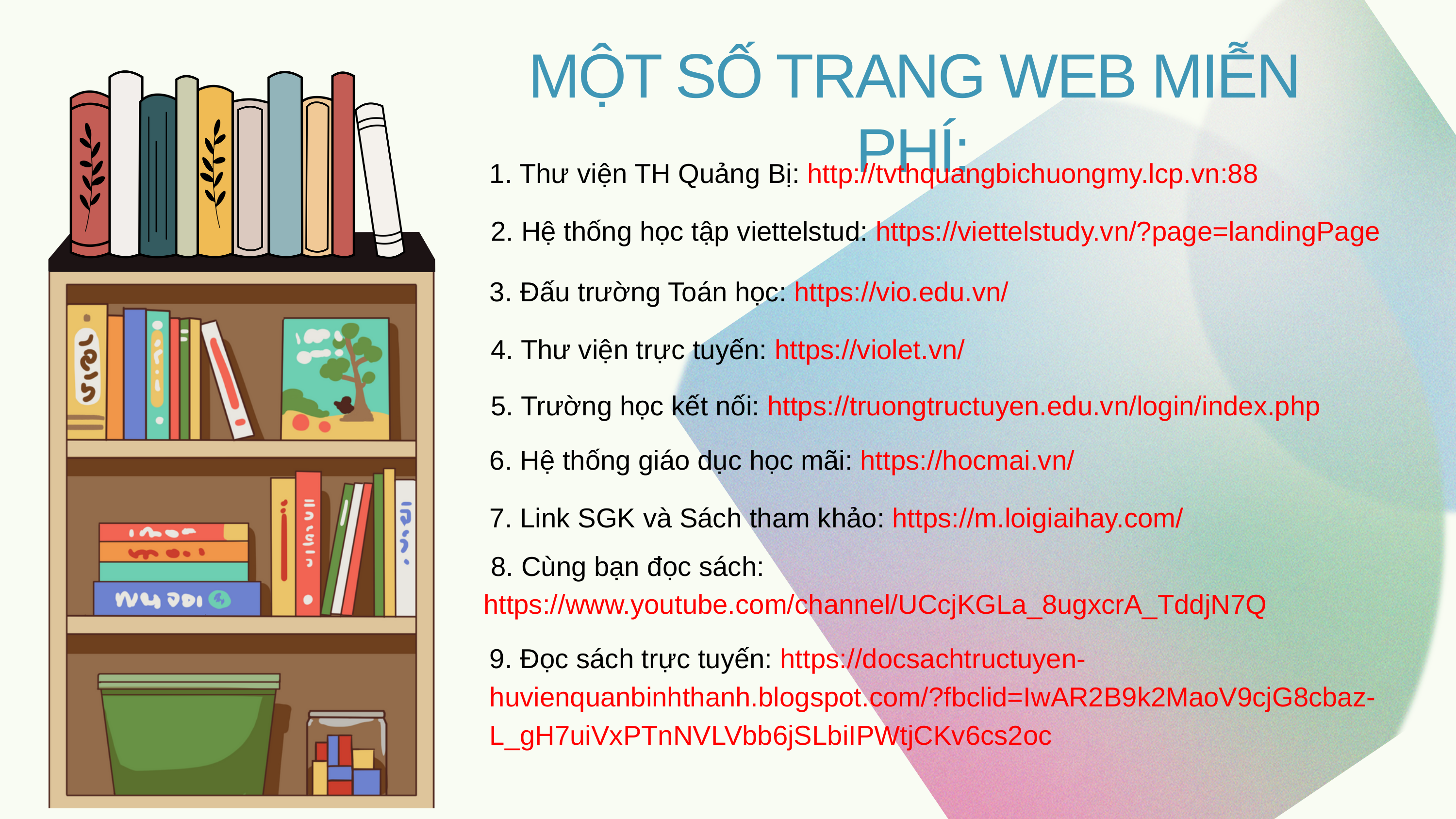

MỘT SỐ TRANG WEB MIỄN PHÍ:

1. Thư viện TH Quảng Bị: http://tvthquangbichuongmy.lcp.vn:88
 2. Hệ thống học tập viettelstud: https://viettelstudy.vn/?page=landingPage

3. Đấu trường Toán học: https://vio.edu.vn/

 4. Thư viện trực tuyến: https://violet.vn/
 5. Trường học kết nối: https://truongtructuyen.edu.vn/login/index.php

6. Hệ thống giáo dục học mãi: https://hocmai.vn/
7. Link SGK và Sách tham khảo: https://m.loigiaihay.com/
 8. Cùng bạn đọc sách:  https://www.youtube.com/channel/UCcjKGLa_8ugxcrA_TddjN7Q

9. Đọc sách trực tuyến: https://docsachtructuyen- huvienquanbinhthanh.blogspot.com/?fbclid=IwAR2B9k2MaoV9cjG8cbaz-L_gH7uiVxPTnNVLVbb6jSLbiIPWtjCKv6cs2oc